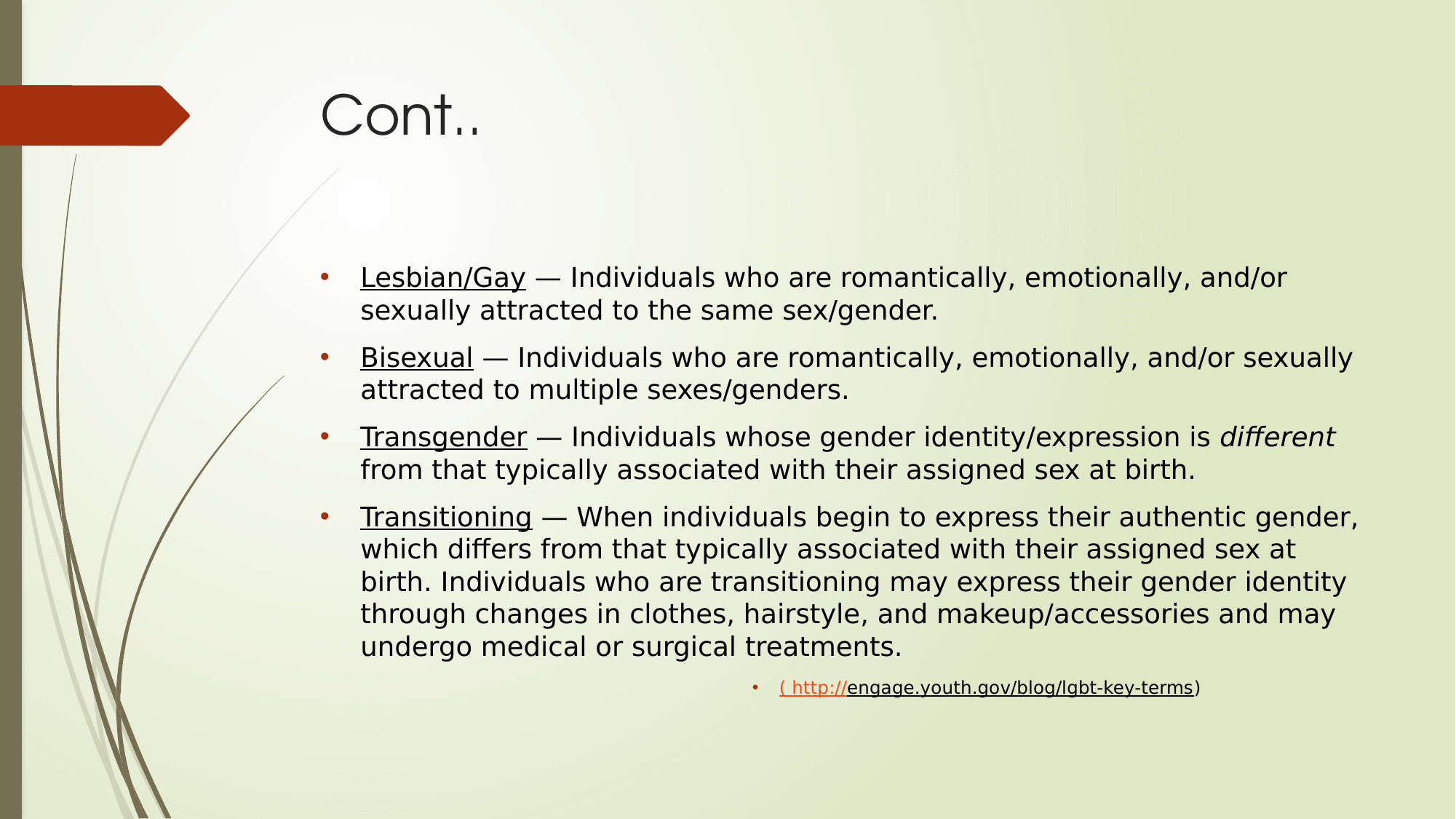

# Cont..
Lesbian/Gay — Individuals who are romantically, emotionally, and/or sexually attracted to the same sex/gender.
Bisexual — Individuals who are romantically, emotionally, and/or sexually attracted to multiple sexes/genders.
Transgender — Individuals whose gender identity/expression is different from that typically associated with their assigned sex at birth.
Transitioning — When individuals begin to express their authentic gender, which differs from that typically associated with their assigned sex at birth. Individuals who are transitioning may express their gender identity through changes in clothes, hairstyle, and makeup/accessories and may undergo medical or surgical treatments.
( http://engage.youth.gov/blog/lgbt-key-terms)